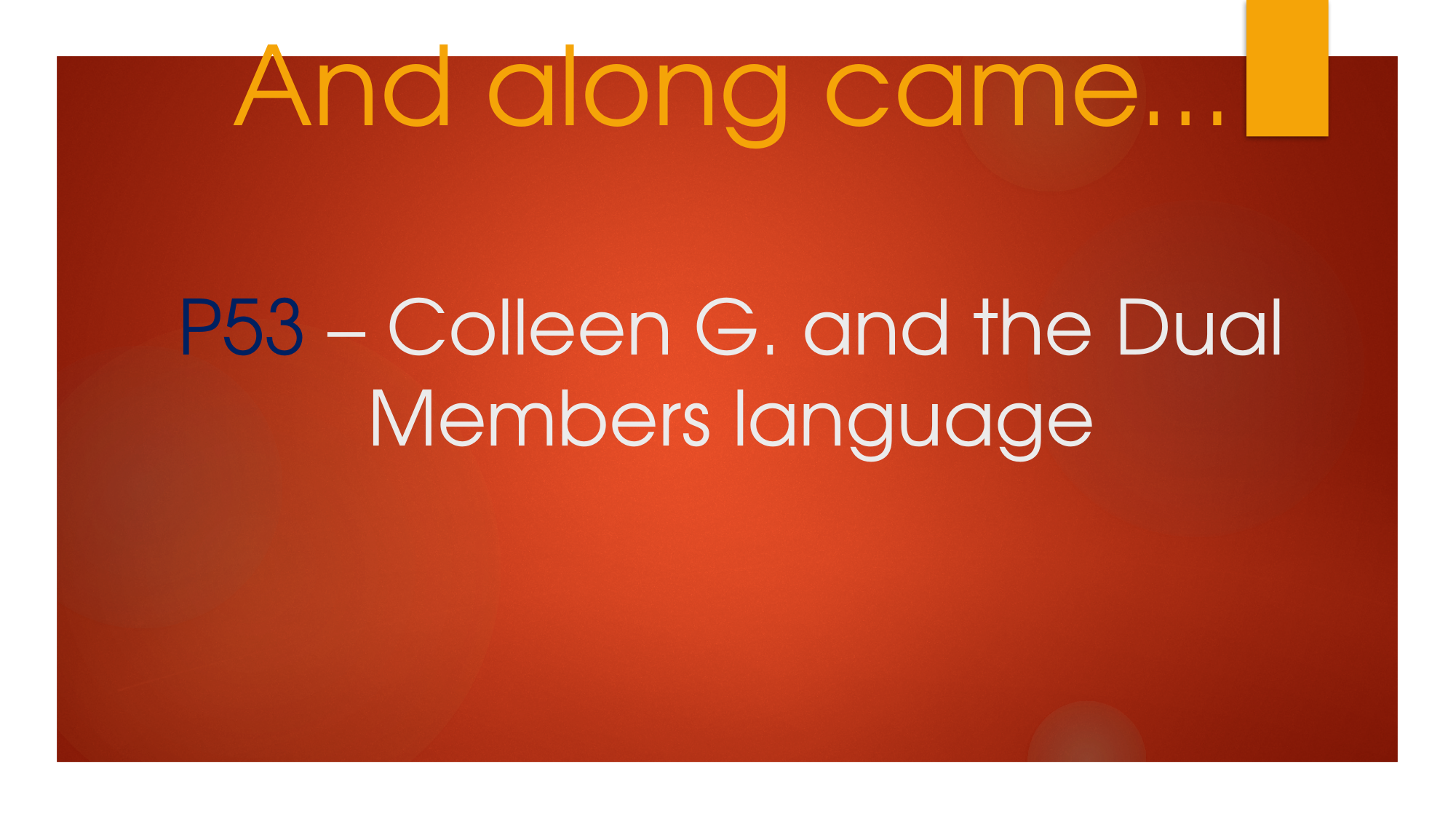

# And along came… P53 – Colleen G. and the Dual Members language